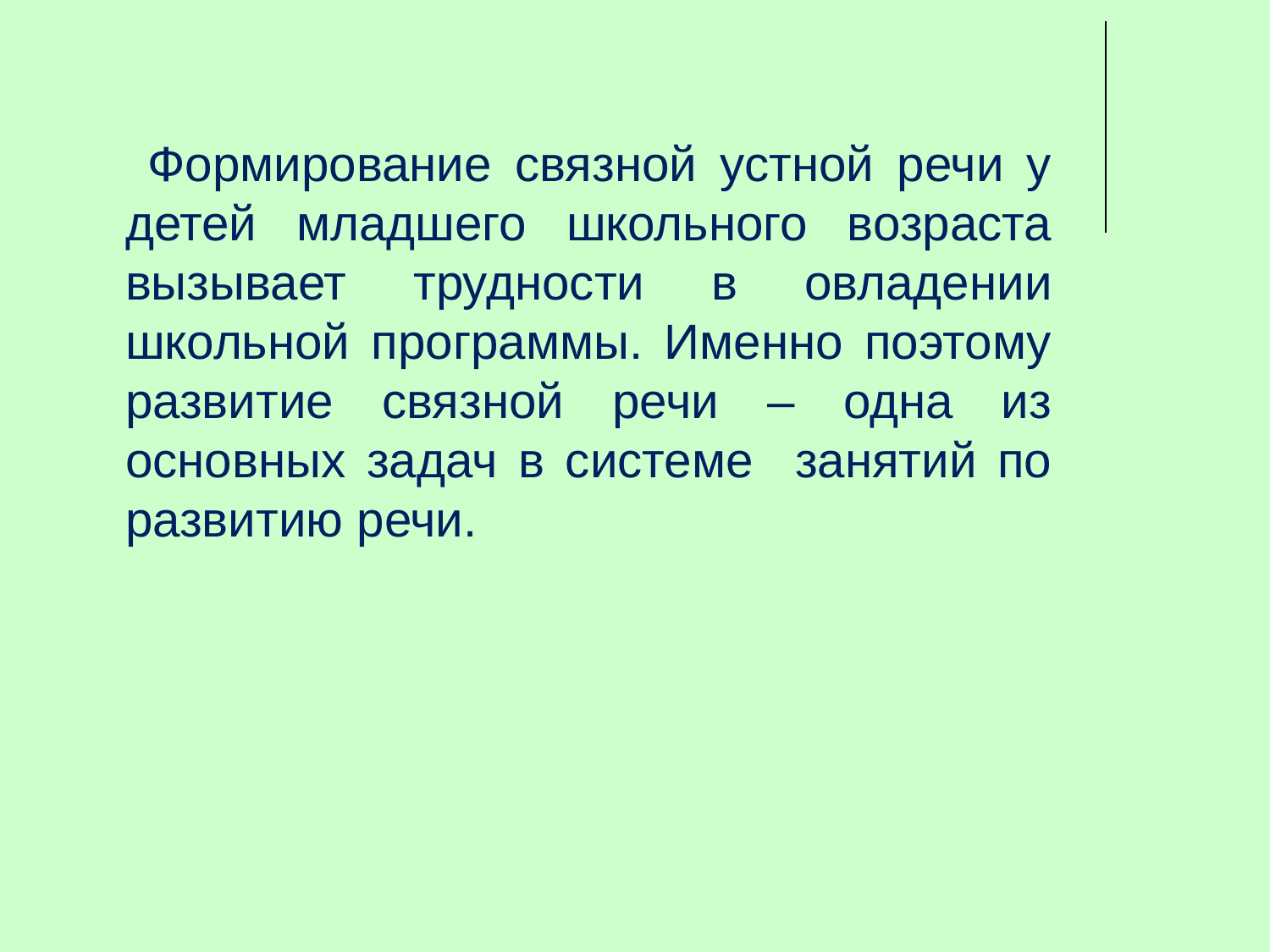

Формирование связной устной речи у детей младшего школьного возраста вызывает трудности в овладении школьной программы. Именно поэтому развитие связной речи – одна из основных задач в системе  занятий по развитию речи.